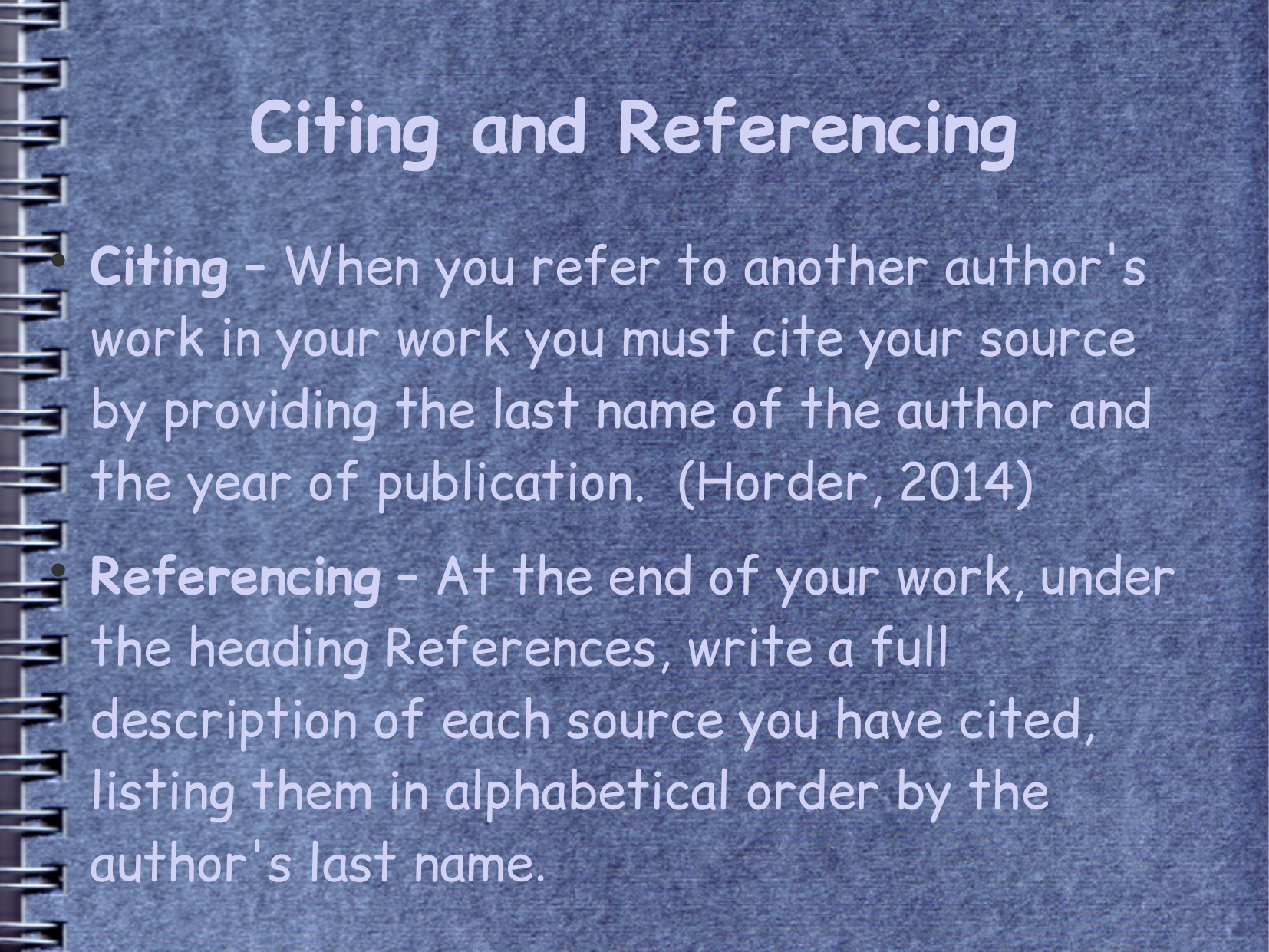

# Citing and Referencing
Citing – When you refer to another author's work in your work you must cite your source by providing the last name of the author and the year of publication.  (Horder, 2014)
Referencing – At the end of your work, under the heading References, write a full description of each source you have cited, listing them in alphabetical order by the author's last name.